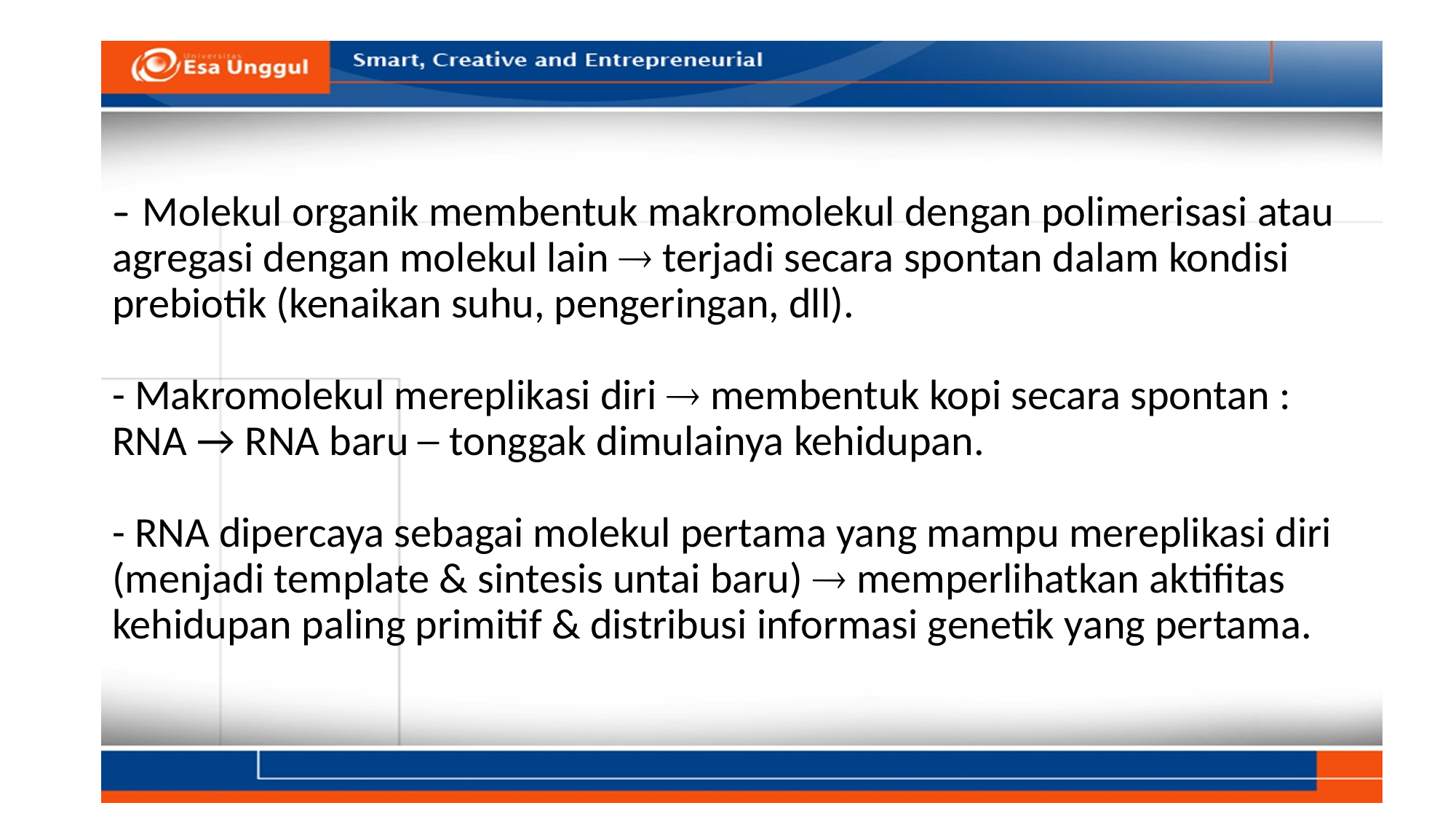

# - Molekul organik membentuk makromolekul dengan polimerisasi atau agregasi dengan molekul lain → terjadi secara spontan dalam kondisi prebiotik (kenaikan suhu, pengeringan, dll). - Makromolekul mereplikasi diri → membentuk kopi secara spontan : RNA → RNA baru ─ tonggak dimulainya kehidupan. - RNA dipercaya sebagai molekul pertama yang mampu mereplikasi diri (menjadi template & sintesis untai baru) → memperlihatkan aktifitas kehidupan paling primitif & distribusi informasi genetik yang pertama.